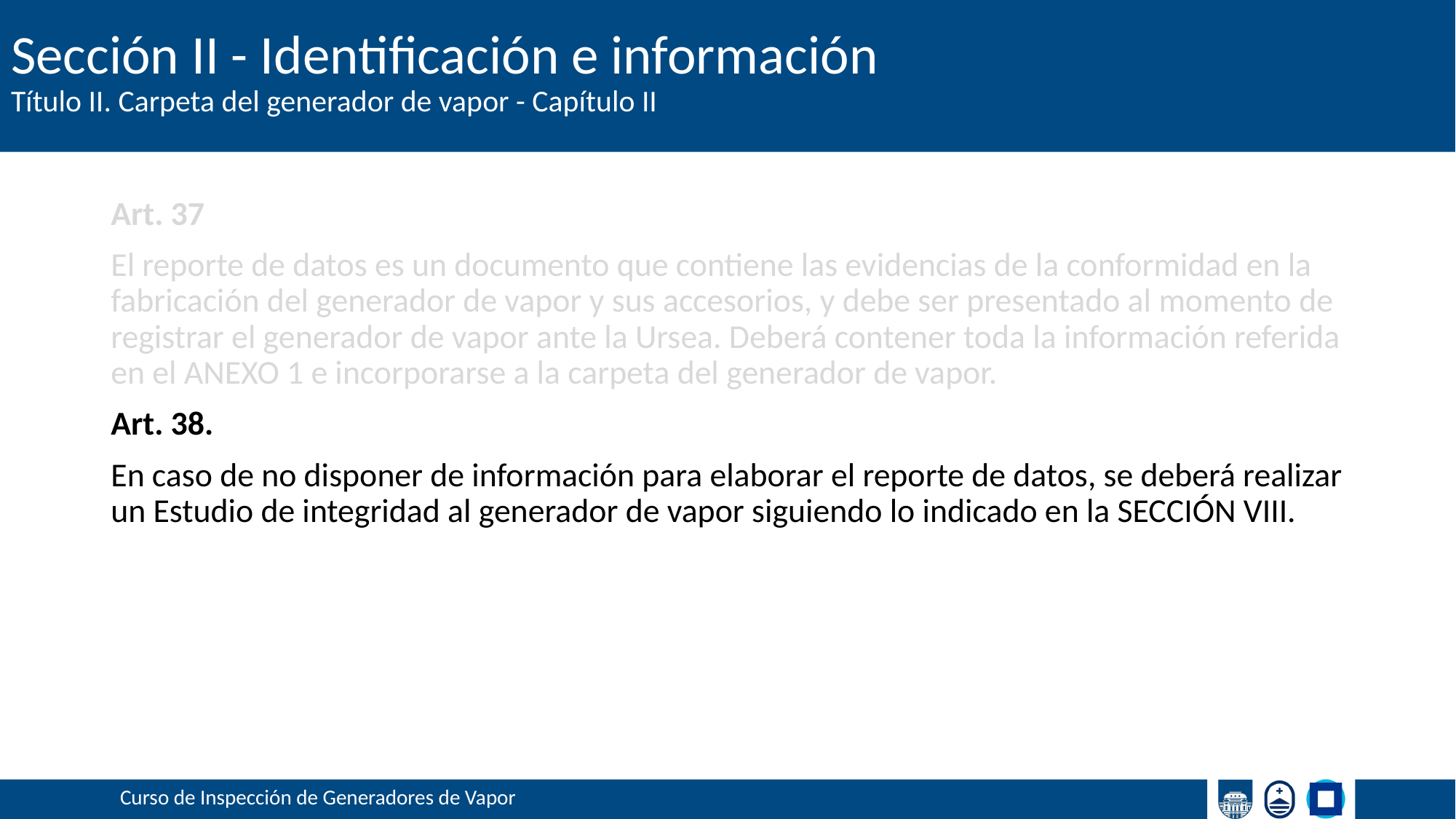

# Sección II - Identificación e información
Título II. Carpeta del generador de vapor - Capítulo II
Art. 37
El reporte de datos es un documento que contiene las evidencias de la conformidad en la fabricación del generador de vapor y sus accesorios, y debe ser presentado al momento de registrar el generador de vapor ante la Ursea. Deberá contener toda la información referida en el ANEXO 1 e incorporarse a la carpeta del generador de vapor.
Art. 38.
En caso de no disponer de información para elaborar el reporte de datos, se deberá realizar un Estudio de integridad al generador de vapor siguiendo lo indicado en la SECCIÓN VIII.